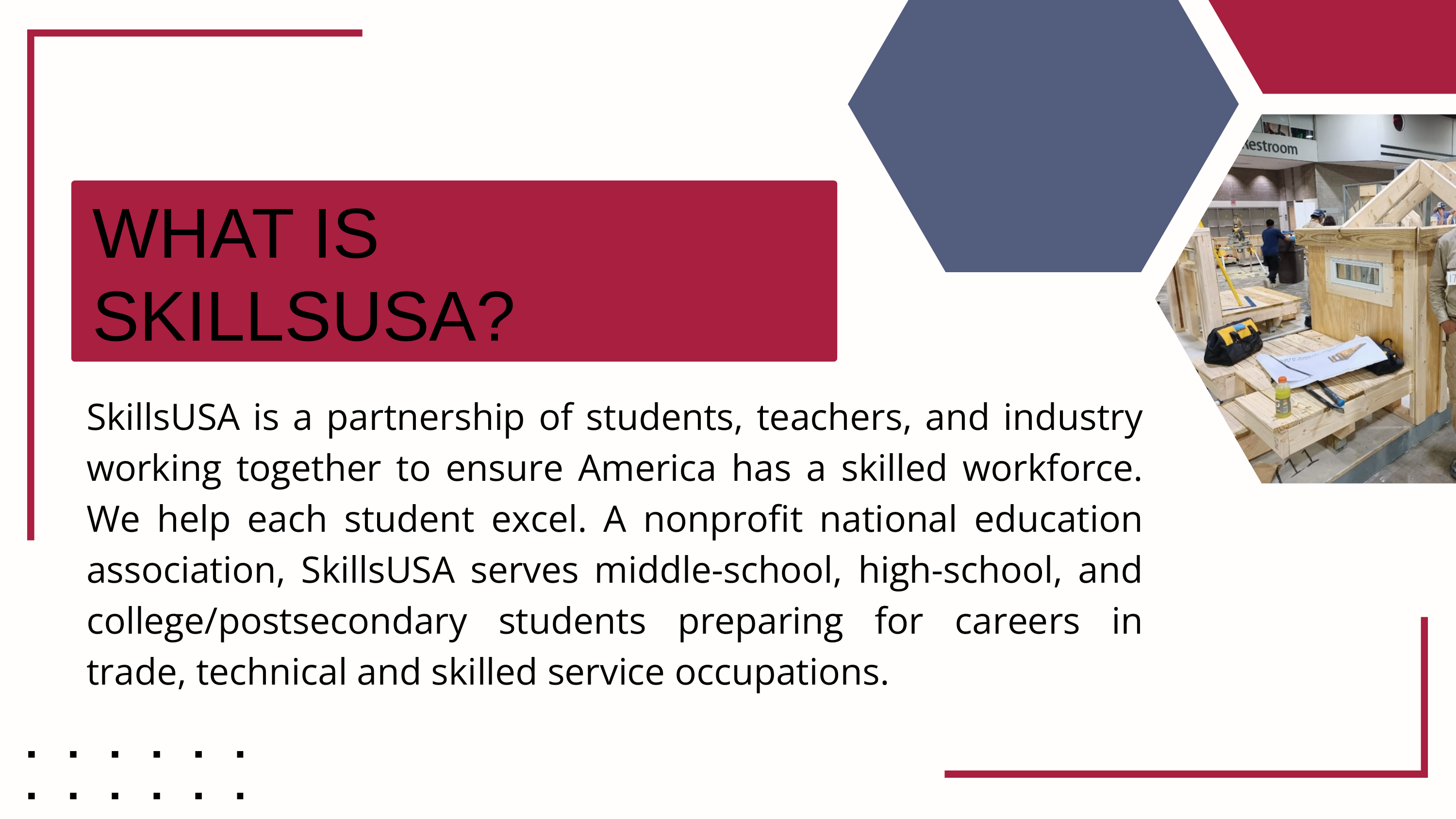

WHAT IS SKILLSUSA?
SkillsUSA is a partnership of students, teachers, and industry working together to ensure America has a skilled workforce. We help each student excel. A nonprofit national education association, SkillsUSA serves middle-school, high-school, and college/postsecondary students preparing for careers in trade, technical and skilled service occupations.